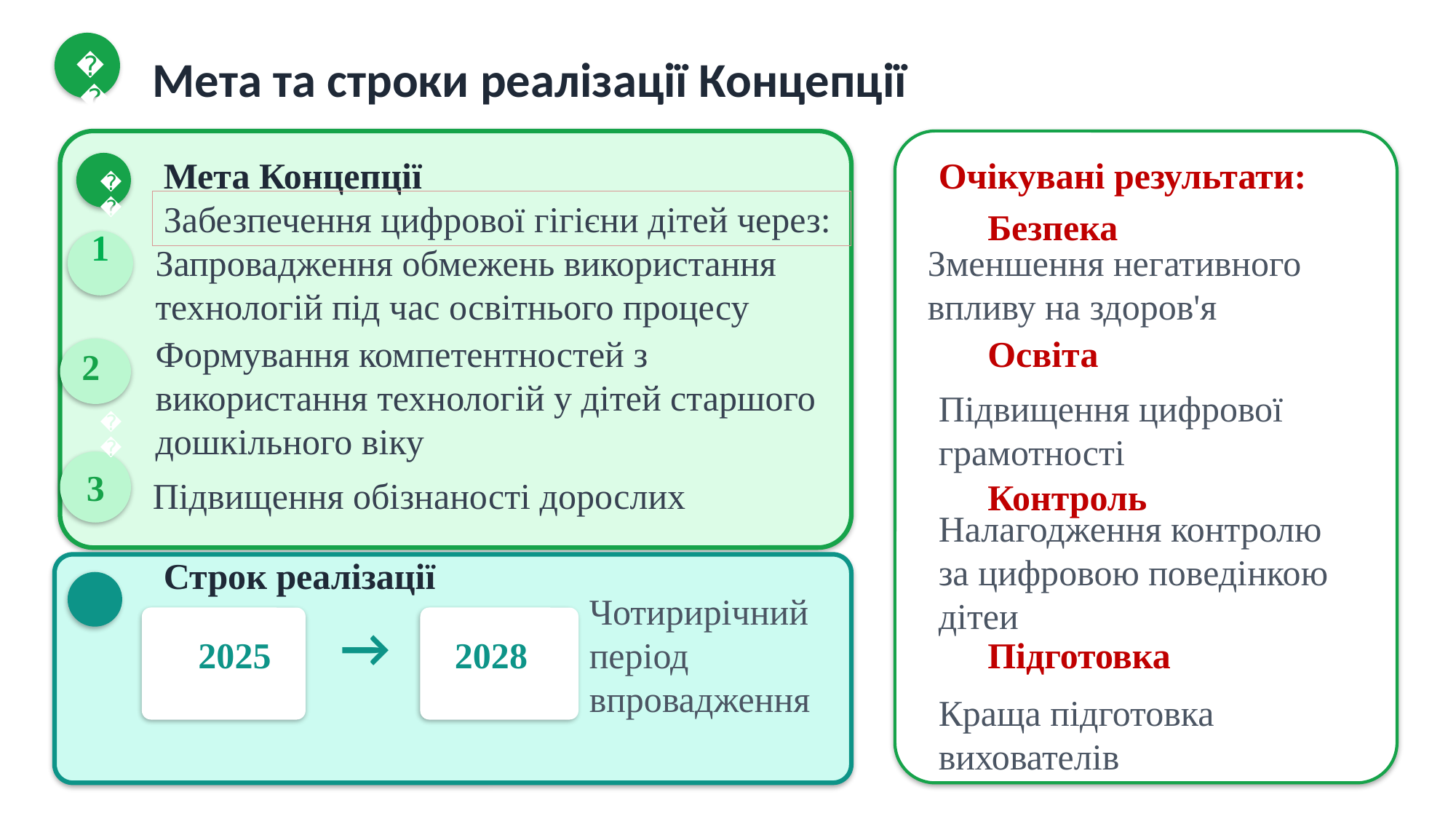

🎯
Мета та строки реалізації Концепції

Мета Концепції

Очікувані результати:

🏁
Забезпечення цифрової гігієни дітей через:
Безпека

1

Запровадження обмежень використання технологій під час освітнього процесу
Зменшення негативного впливу на здоров'я
Формування компетентностей з використання технологій у дітей старшого дошкільного віку
Освіта

2

Підвищення цифрової грамотності
📅
3
Підвищення обізнаності дорослих
Контроль
Налагодження контролю за цифровою поведінкою
дітеи
Строк реалізації

Чотирирічний період впровадження

→

2025
2028
Підготовка
Краща підготовка вихователів